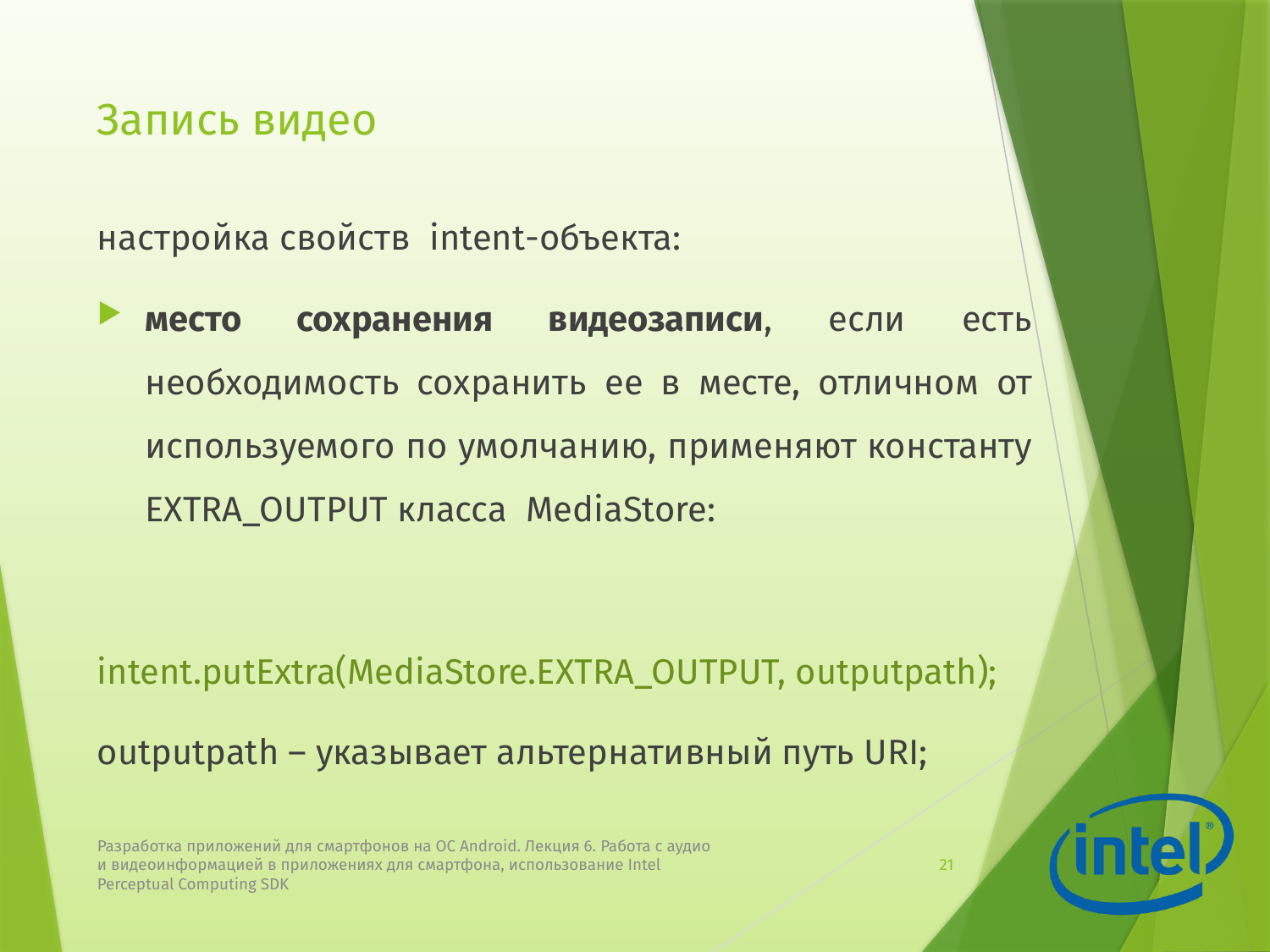

# Запись видео
настройка свойств  intent-объекта:
место сохранения видеозаписи, если есть необходимость сохранить ее в месте, отличном от используемого по умолчанию, применяют константу EXTRA_OUTPUT класса  MediaStore:

intent.putExtra(MediaStore.EXTRA_OUTPUT, outputpath);
outputpath – указывает альтернативный путь URI;

Разработка приложений для смартфонов на ОС Android. Лекция 6. Работа с аудио и видеоинформацией в приложениях для смартфона, использование Intel Perceptual Computing SDK
21